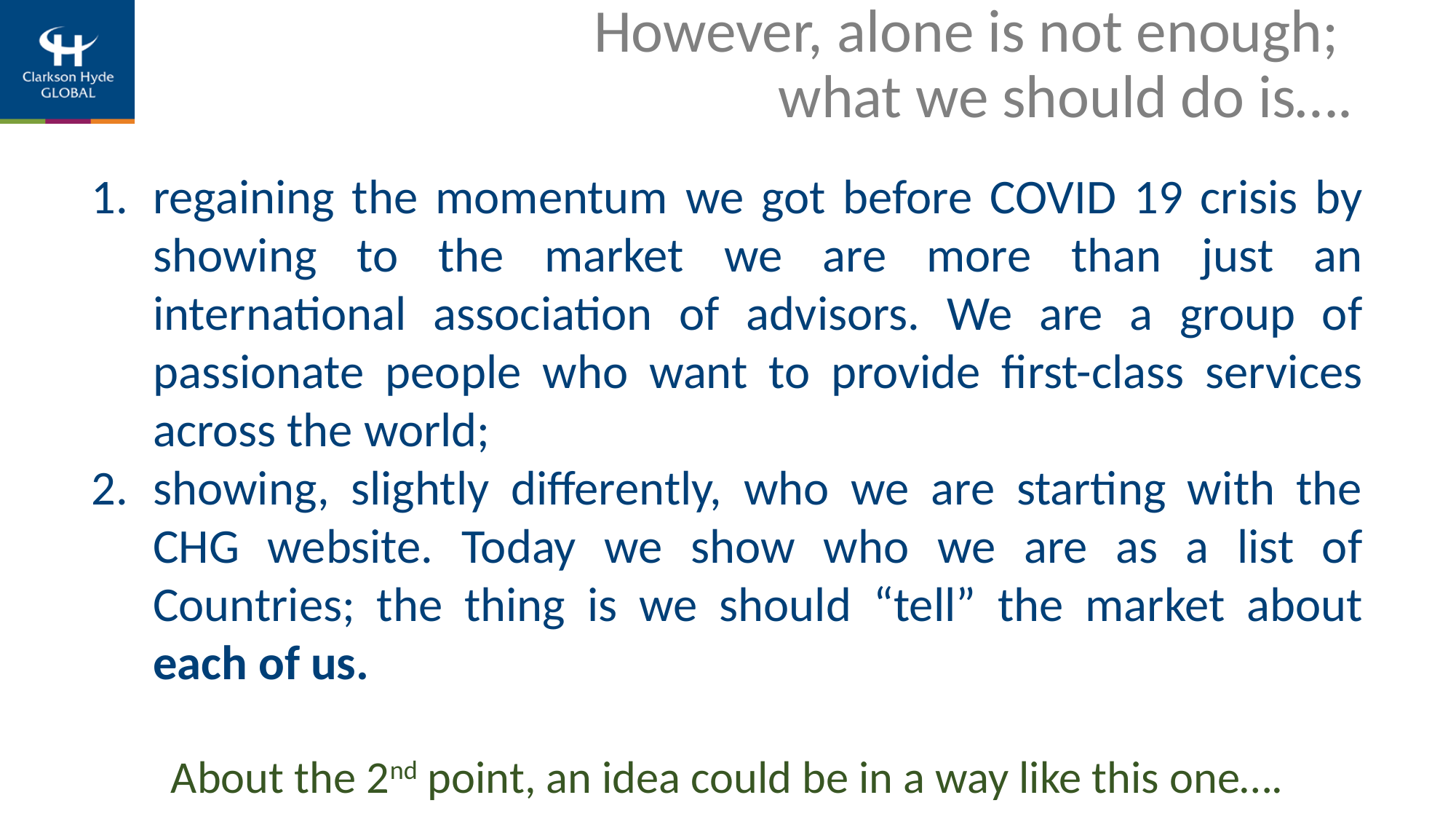

# However, alone is not enough; what we should do is….
regaining the momentum we got before COVID 19 crisis by showing to the market we are more than just an international association of advisors. We are a group of passionate people who want to provide first-class services across the world;
showing, slightly differently, who we are starting with the CHG website. Today we show who we are as a list of Countries; the thing is we should “tell” the market about each of us.

About the 2nd point, an idea could be in a way like this one….